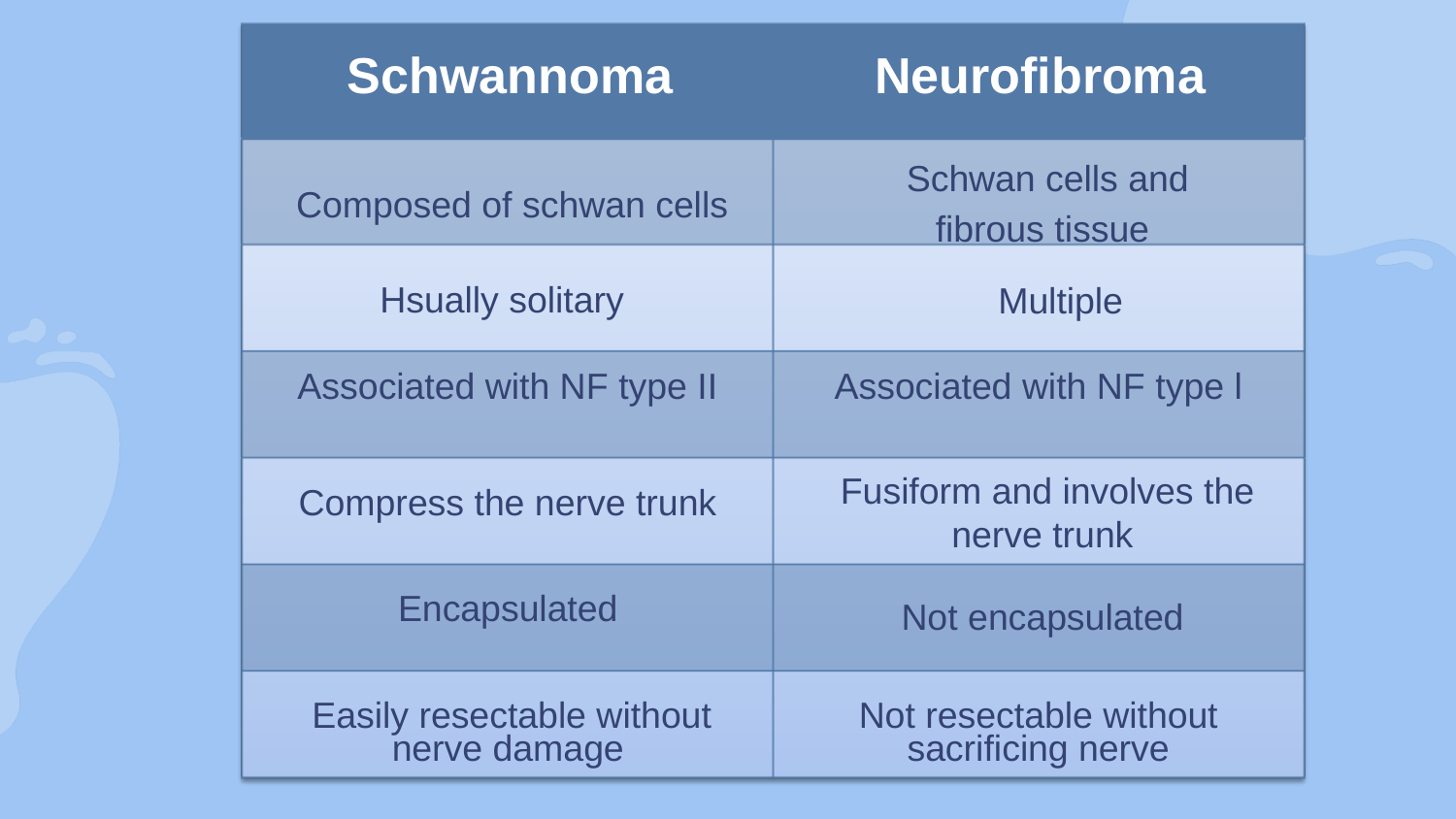

Schwannoma

Composed of schwan cells
Neurofibroma
Schwan cells and fibrous tissue

Multiple

Hsually solitary
Associated with NF type II
Associated with NF type l
Compress the nerve trunk
Fusiform and involves the nerve trunk
Not encapsulated
Encapsulated
Easily resectable without
Not resectable without

nerve damage
sacrificing nerve